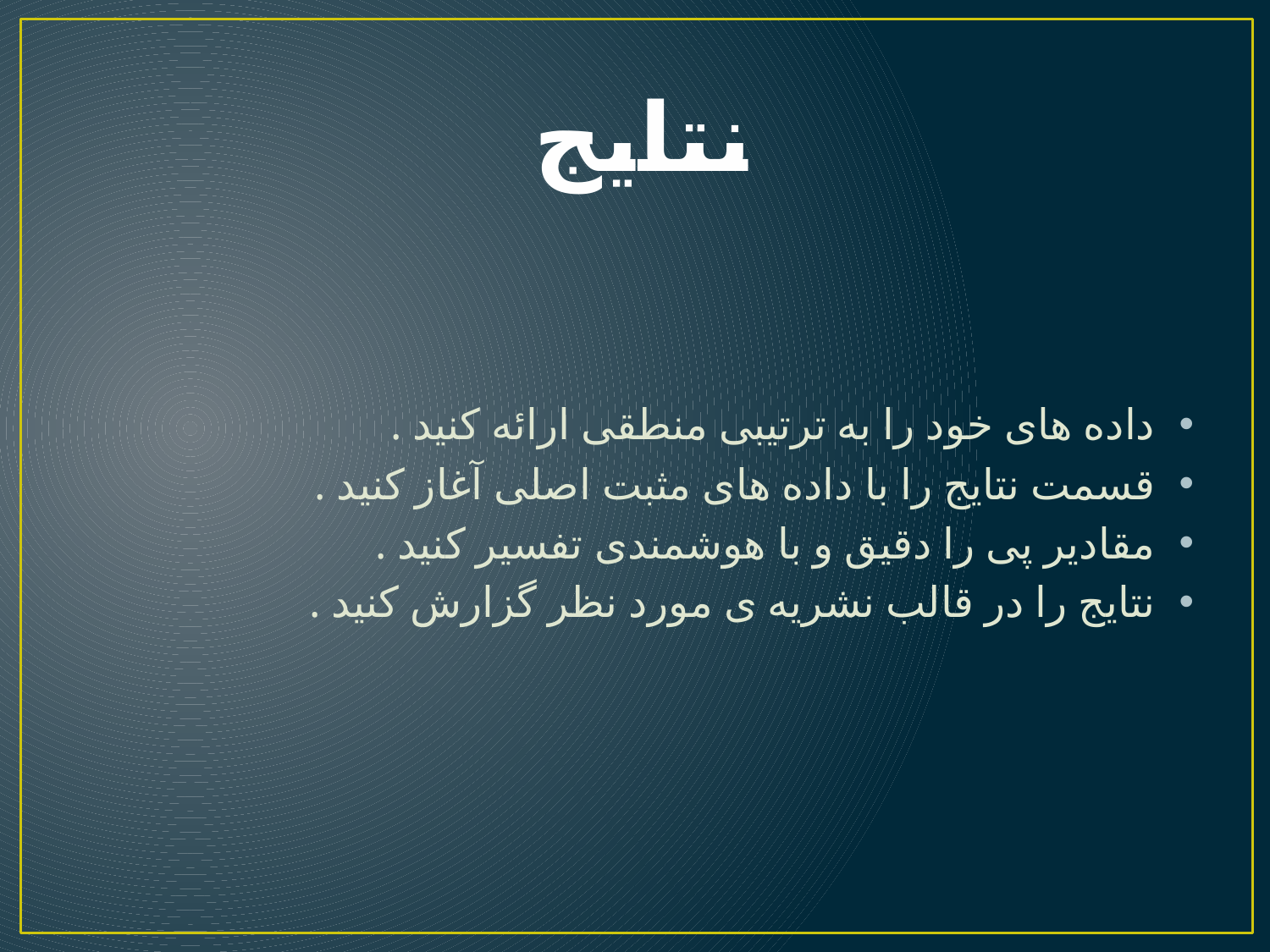

# نتایج
داده های خود را به ترتیبی منطقی ارائه کنید .
قسمت نتایج را با داده های مثبت اصلی آغاز کنید .
مقادیر پی را دقیق و با هوشمندی تفسیر کنید .
نتایج را در قالب نشریه ی مورد نظر گزارش کنید .